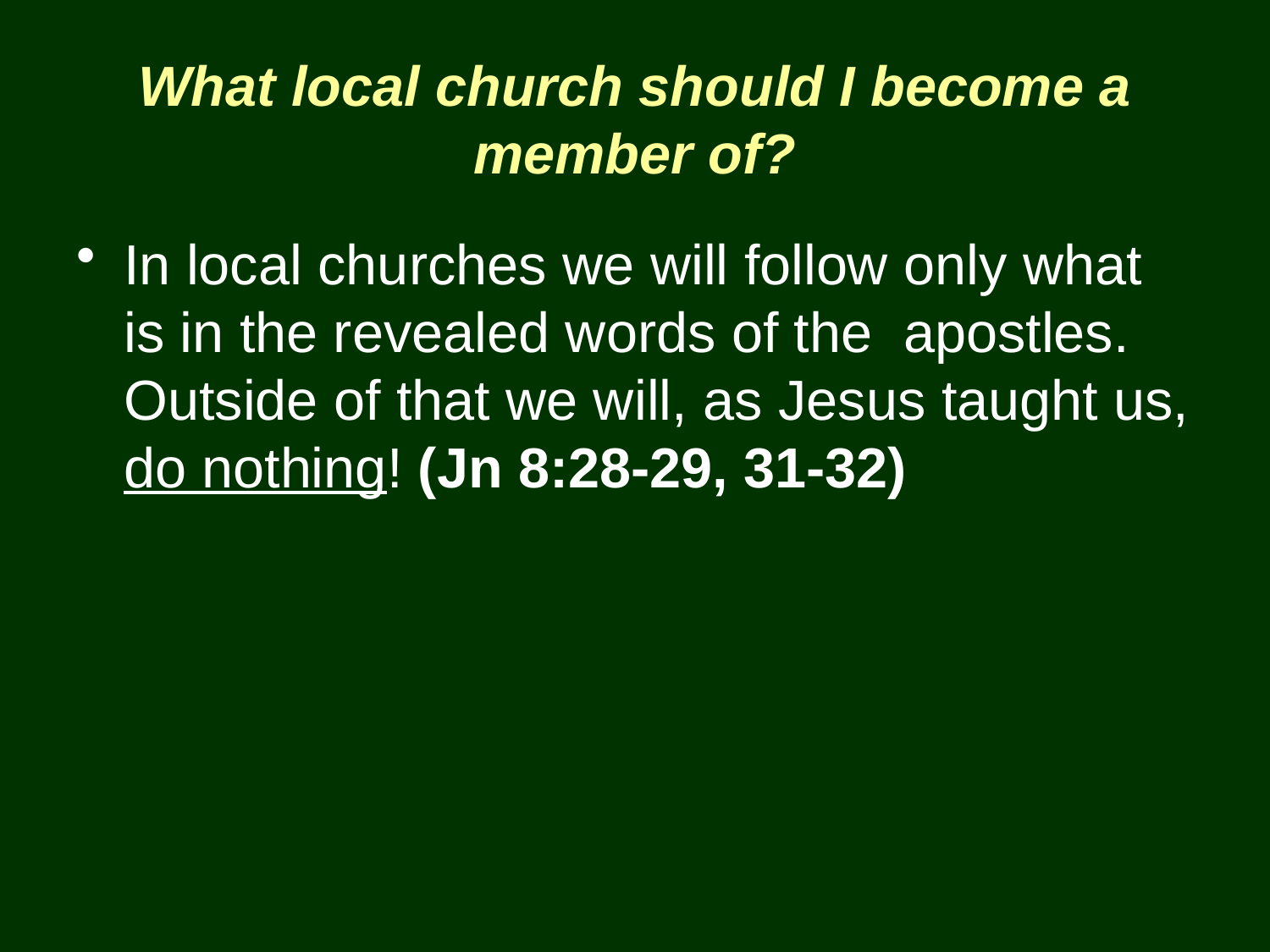

# What local church should I become a member of?
In local churches we will follow only what is in the revealed words of the  apostles. Outside of that we will, as Jesus taught us, do nothing! (Jn 8:28-29, 31-32)